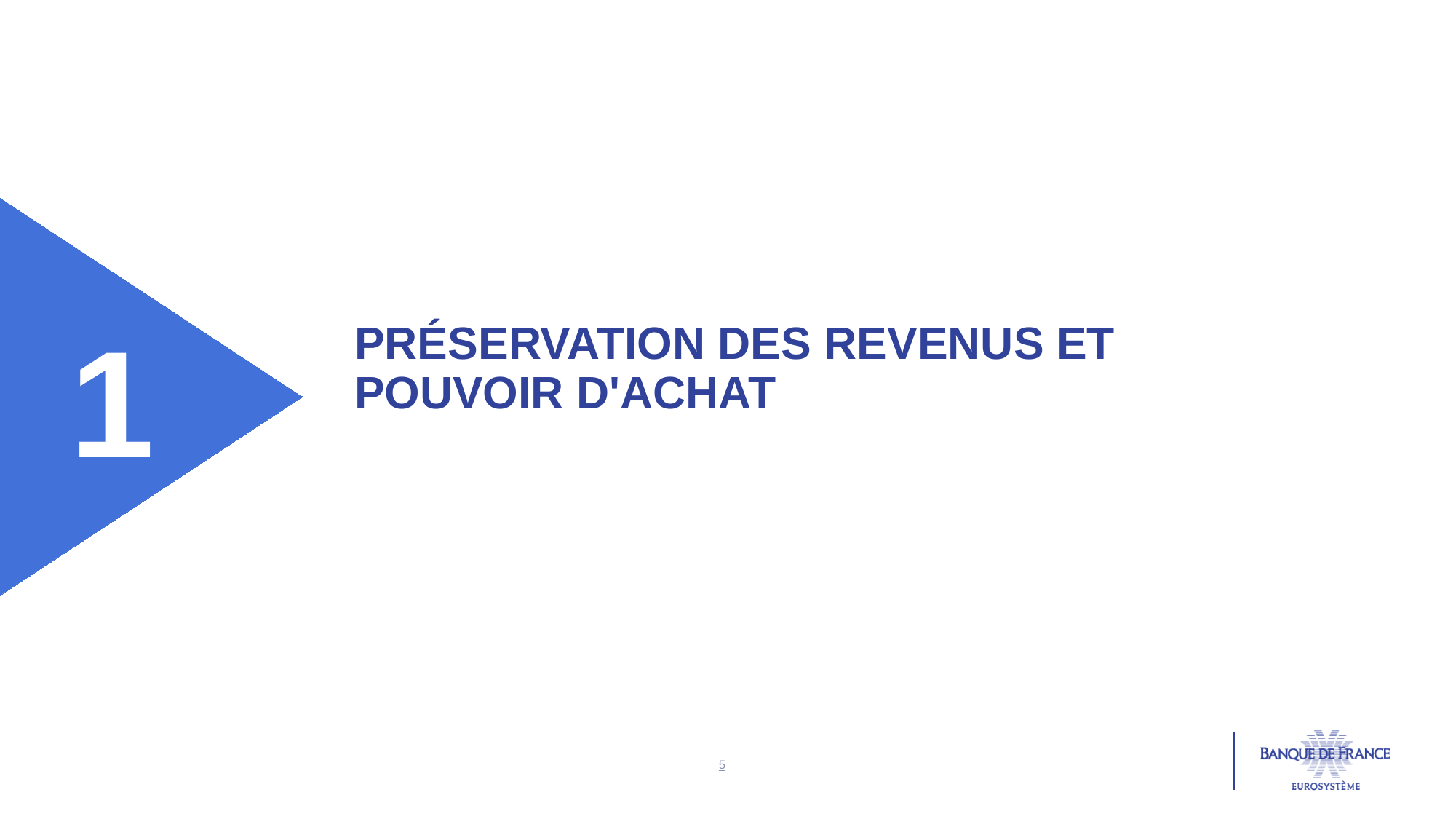

1
# Préservation des Revenus et pouvoir d'achat
5